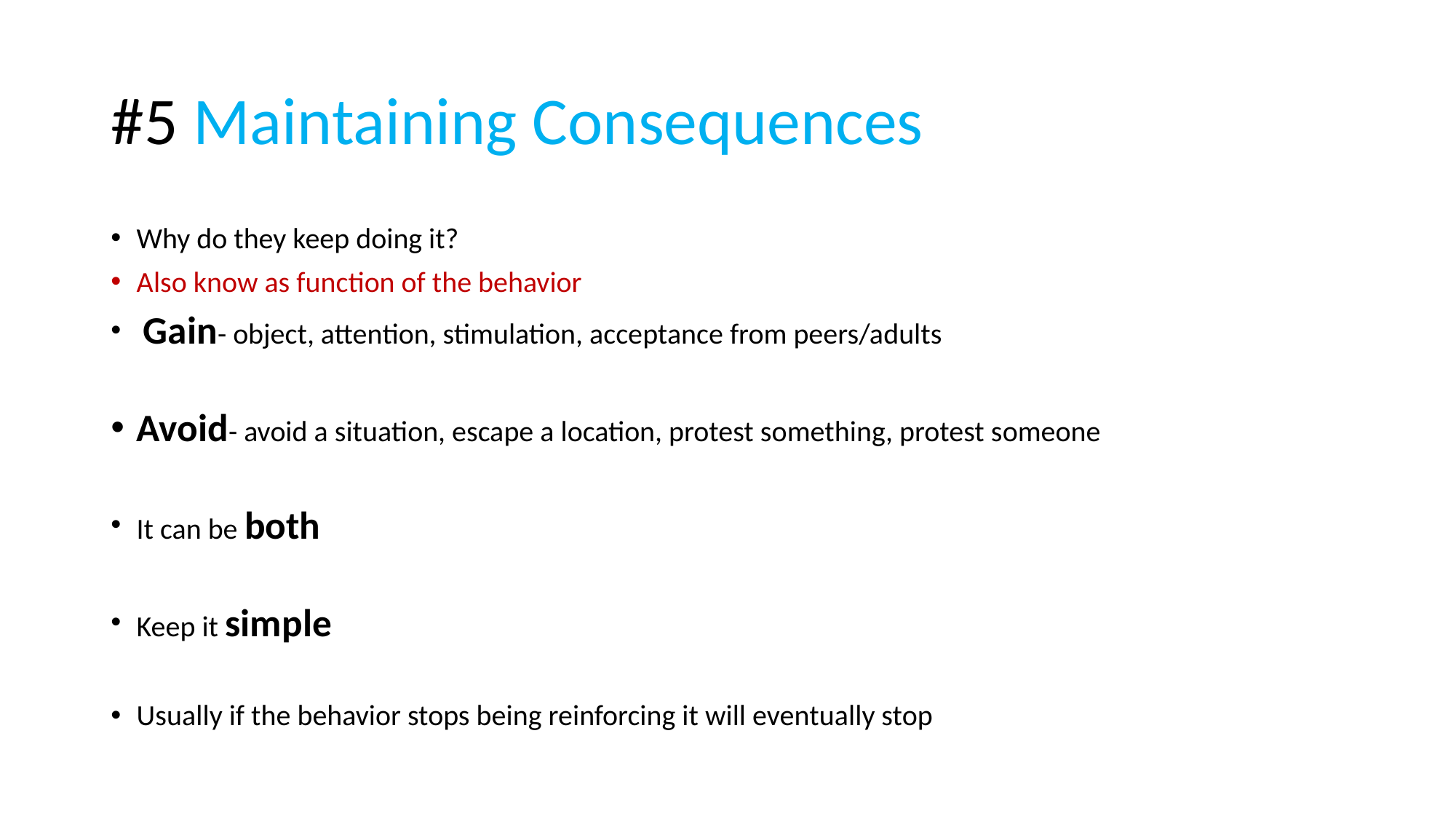

# #5 Maintaining Consequences
Why do they keep doing it?
Also know as function of the behavior
 Gain- object, attention, stimulation, acceptance from peers/adults

Avoid- avoid a situation, escape a location, protest something, protest someone

It can be both

Keep it simple

Usually if the behavior stops being reinforcing it will eventually stop